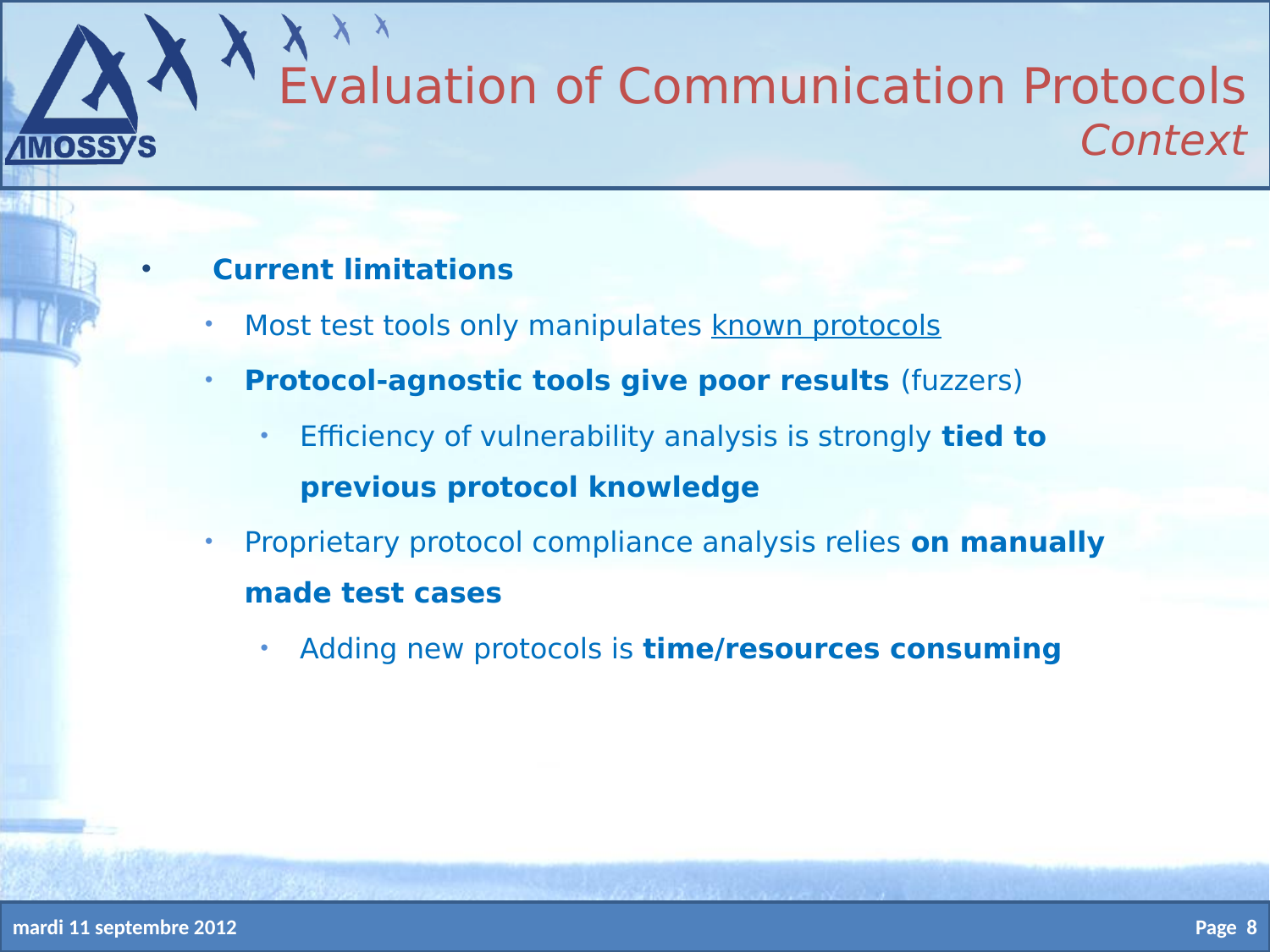

Evaluation of Communication Protocols
Context
Current limitations
Most test tools only manipulates known protocols
Protocol-agnostic tools give poor results (fuzzers)
Efficiency of vulnerability analysis is strongly tied to previous protocol knowledge
Proprietary protocol compliance analysis relies on manually made test cases
Adding new protocols is time/resources consuming

Page  8